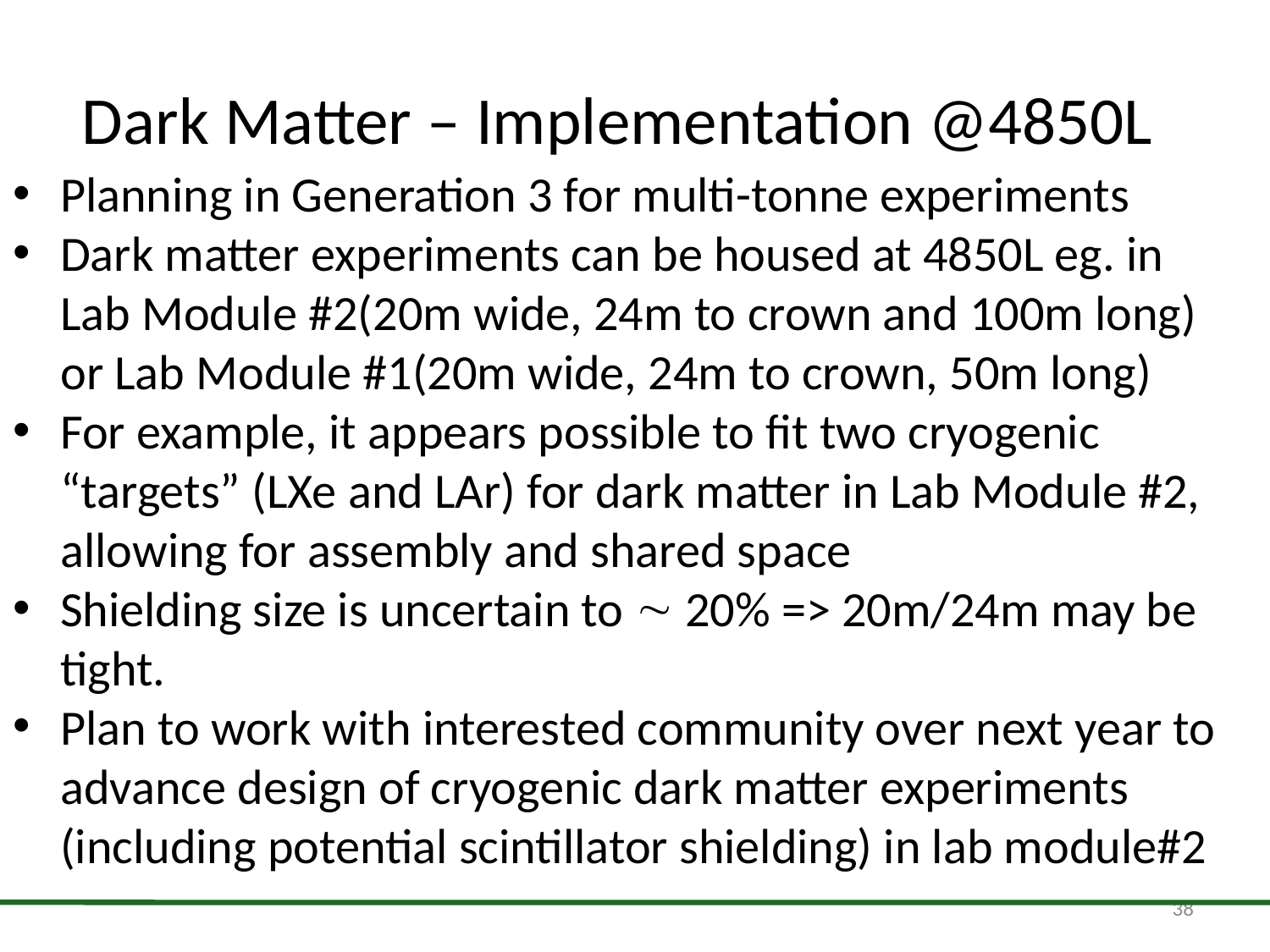

# Dark Matter – Implementation @4850L
Planning in Generation 3 for multi-tonne experiments
Dark matter experiments can be housed at 4850L eg. in Lab Module #2(20m wide, 24m to crown and 100m long) or Lab Module #1(20m wide, 24m to crown, 50m long)
For example, it appears possible to fit two cryogenic “targets” (LXe and LAr) for dark matter in Lab Module #2, allowing for assembly and shared space
Shielding size is uncertain to ∼ 20% => 20m/24m may be tight.
Plan to work with interested community over next year to advance design of cryogenic dark matter experiments (including potential scintillator shielding) in lab module#2

38